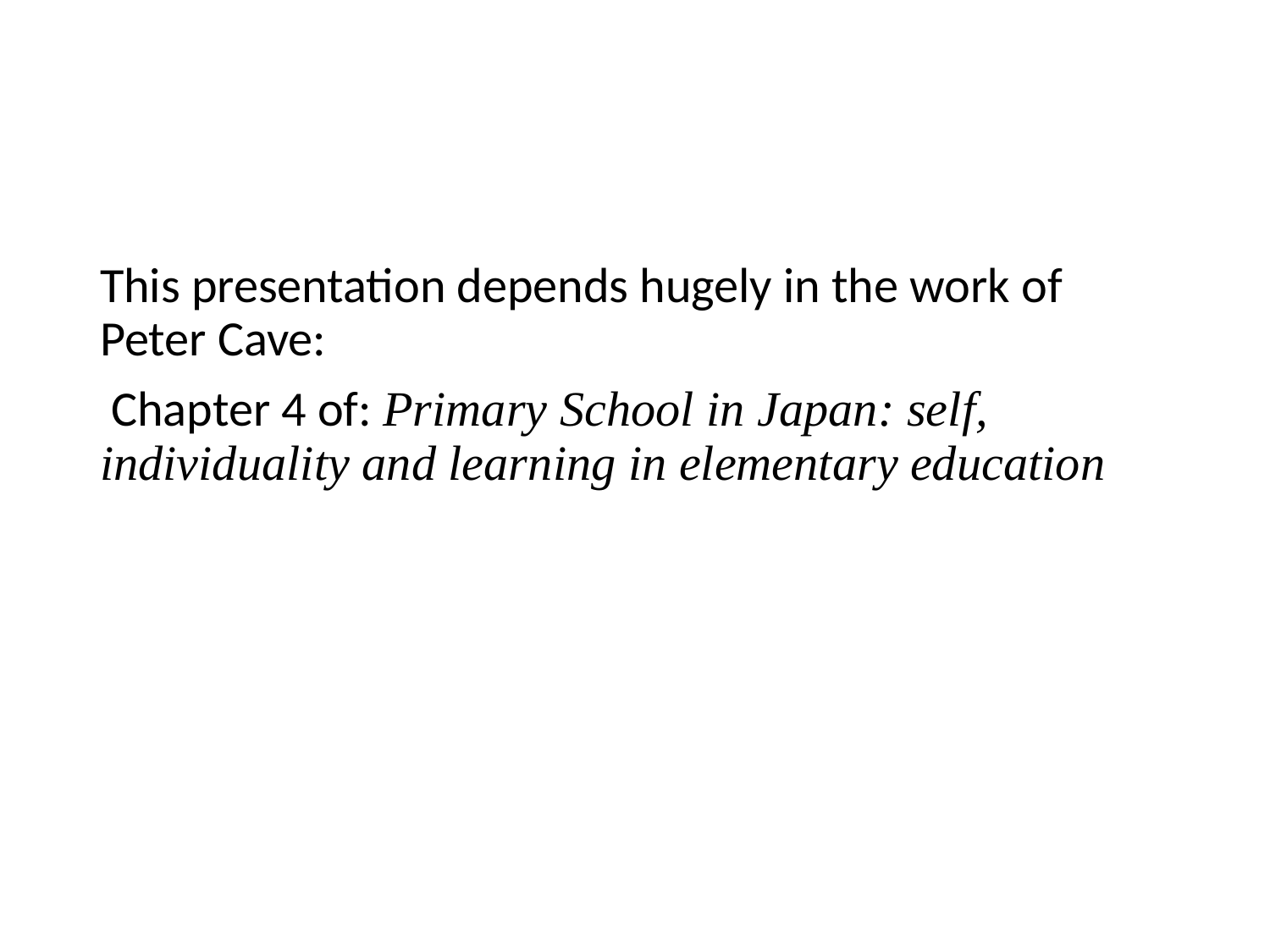

#
This presentation depends hugely in the work of Peter Cave:
 Chapter 4 of: Primary School in Japan: self, individuality and learning in elementary education